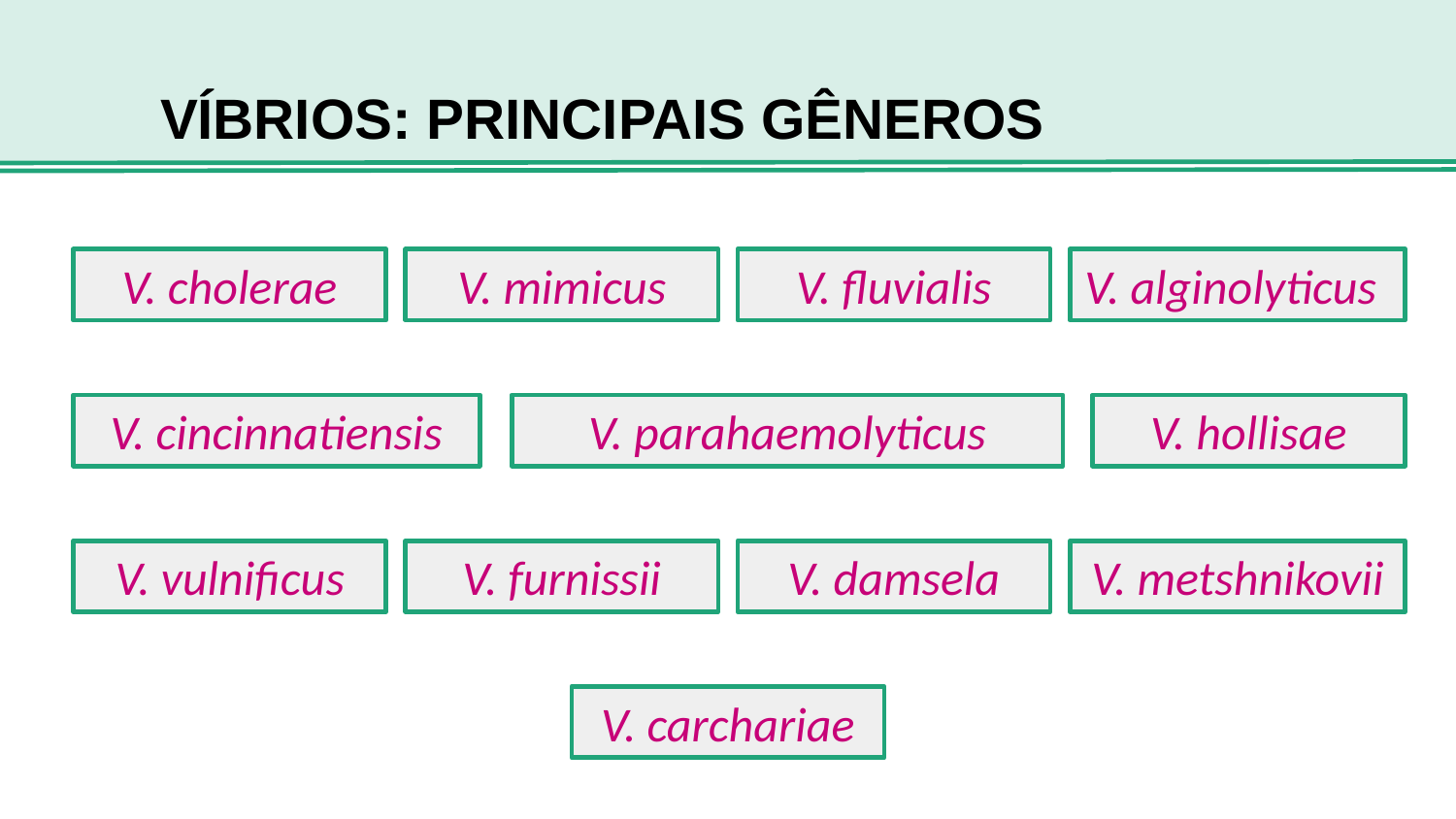

# VÍBRIOS: PRINCIPAIS GÊNEROS
V. cholerae
V. mimicus
V. fluvialis
V. alginolyticus
V. cincinnatiensis
V. parahaemolyticus
V. hollisae
V. vulnificus
V. furnissii
V. damsela
V. metshnikovii
V. carchariae